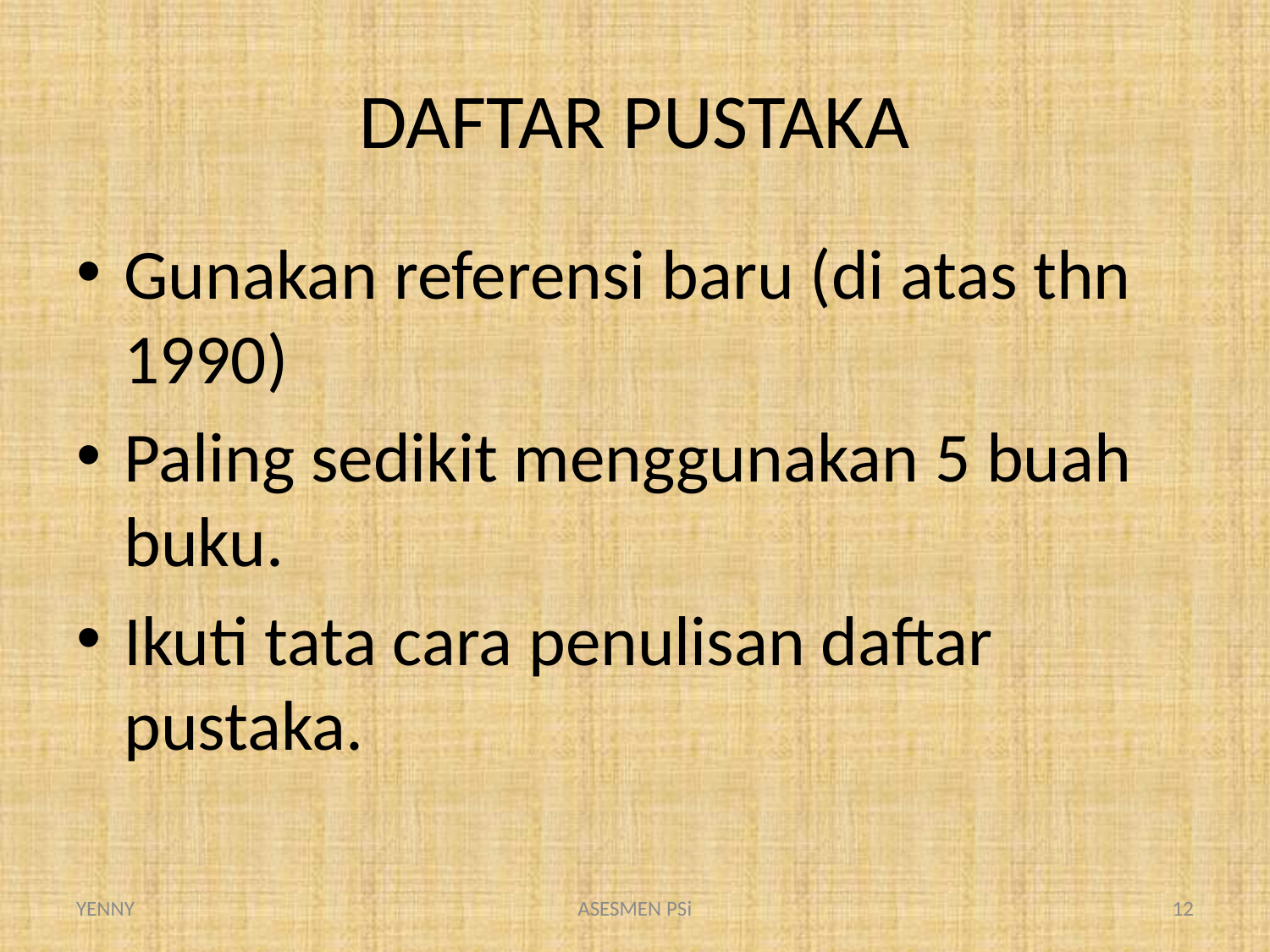

# DAFTAR PUSTAKA
Gunakan referensi baru (di atas thn 1990)
Paling sedikit menggunakan 5 buah buku.
Ikuti tata cara penulisan daftar pustaka.
YENNY
ASESMEN PSi
12